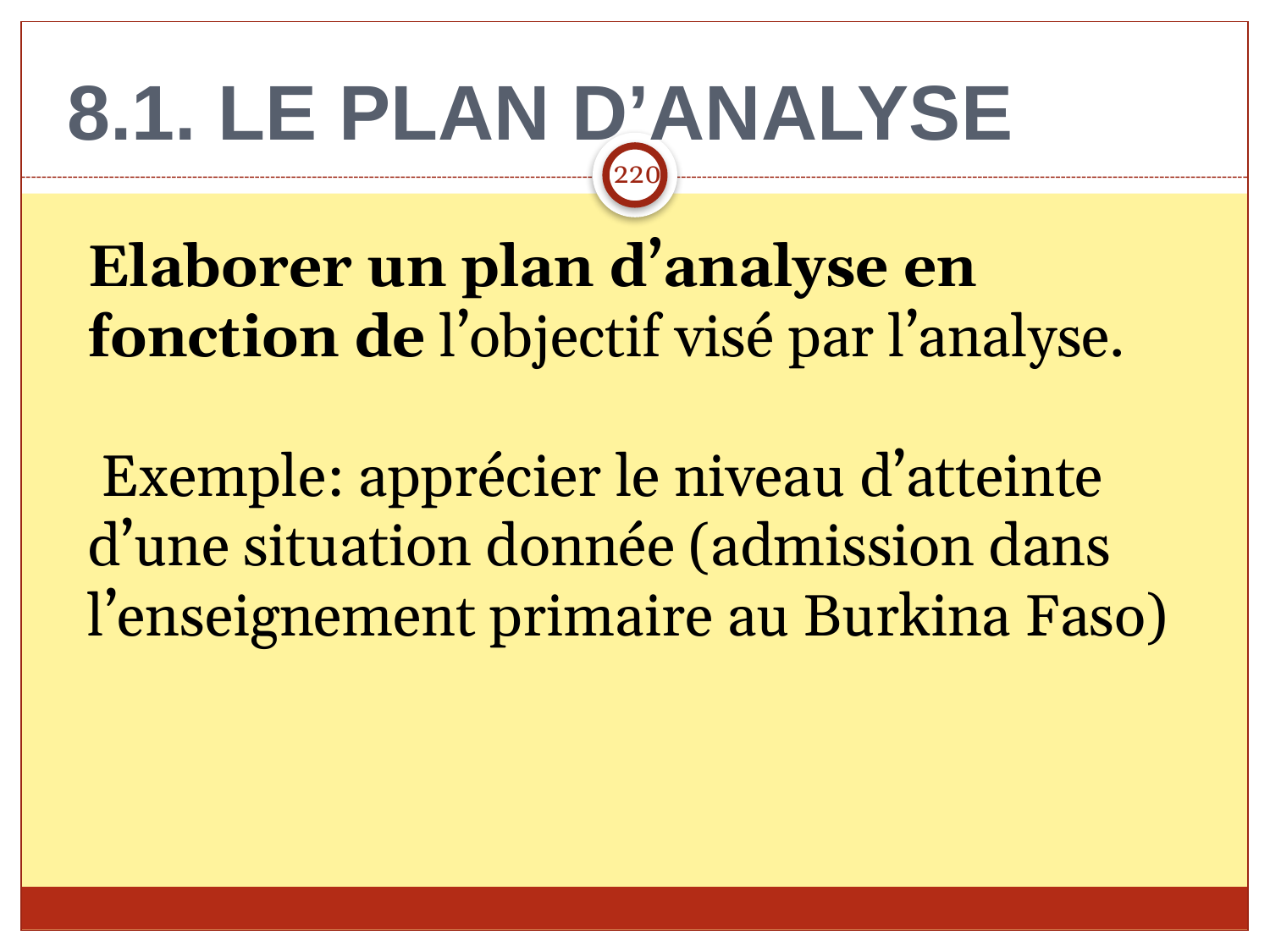

8.1. LE PLAN D’ANALYSE
220
# Elaborer un plan d’analyse en fonction de l’objectif visé par l’analyse. Exemple: apprécier le niveau d’atteinte d’une situation donnée (admission dans l’enseignement primaire au Burkina Faso)